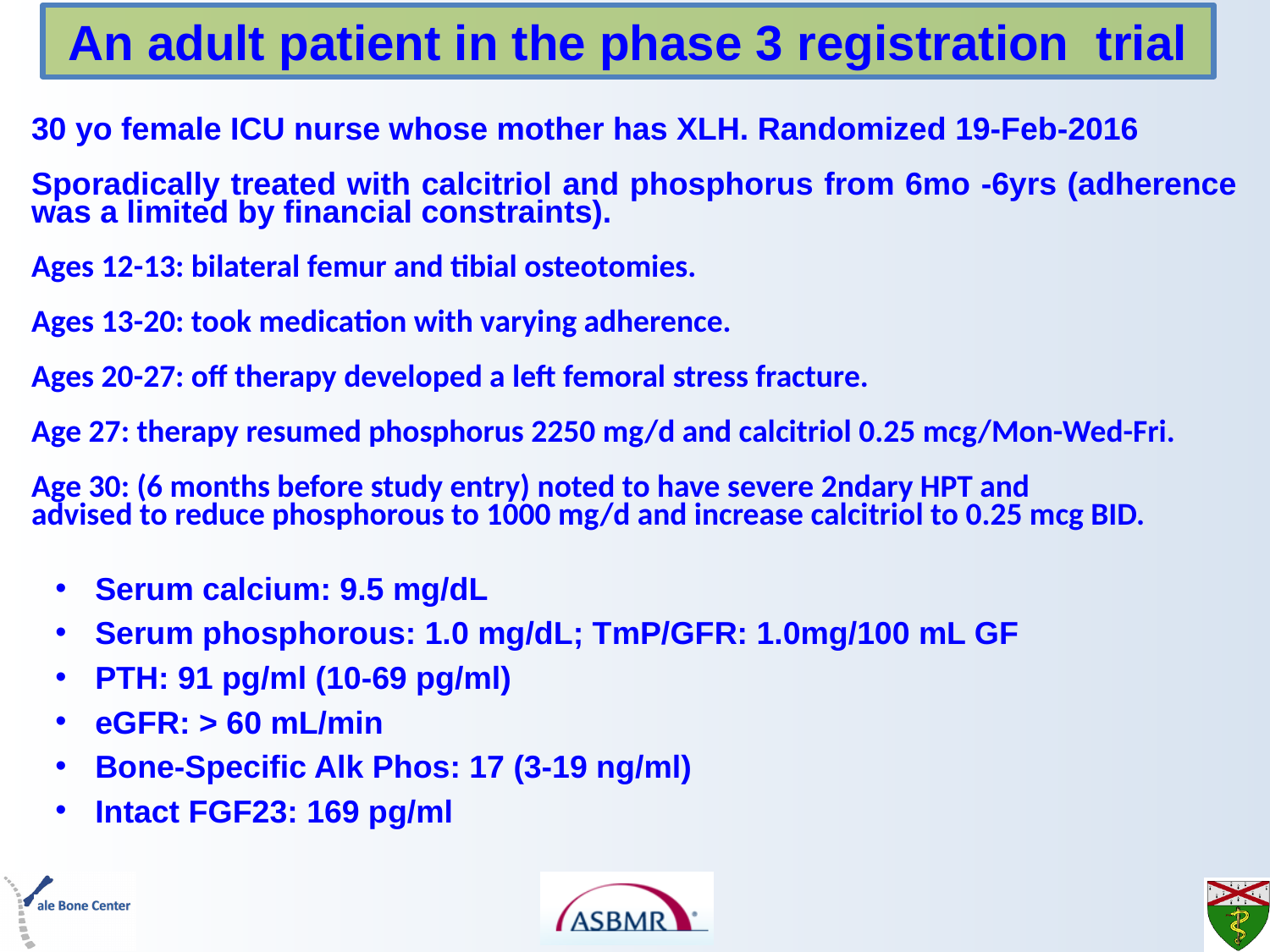

An adult patient in the phase 3 registration  trial

30 yo female ICU nurse whose mother has XLH. Randomized 19-Feb-2016

Sporadically treated with calcitriol and phosphorus from 6mo -6yrs (adherence was a limited by financial constraints).

Ages 12-13: bilateral femur and tibial osteotomies.

Ages 13-20: took medication with varying adherence.

Ages 20-27: off therapy developed a left femoral stress fracture.

Age 27: therapy resumed phosphorus 2250 mg/d and calcitriol 0.25 mcg/Mon-Wed-Fri.

Age 30: (6 months before study entry) noted to have severe 2ndary HPT and
advised to reduce phosphorous to 1000 mg/d and increase calcitriol to 0.25 mcg BID.

Serum calcium: 9.5 mg/dL

Serum phosphorous: 1.0 mg/dL; TmP/GFR: 1.0mg/100 mL GF

PTH: 91 pg/ml (10-69 pg/ml)

eGFR: > 60 mL/min

Bone-Specific Alk Phos: 17 (3-19 ng/ml)

Intact FGF23: 169 pg/ml